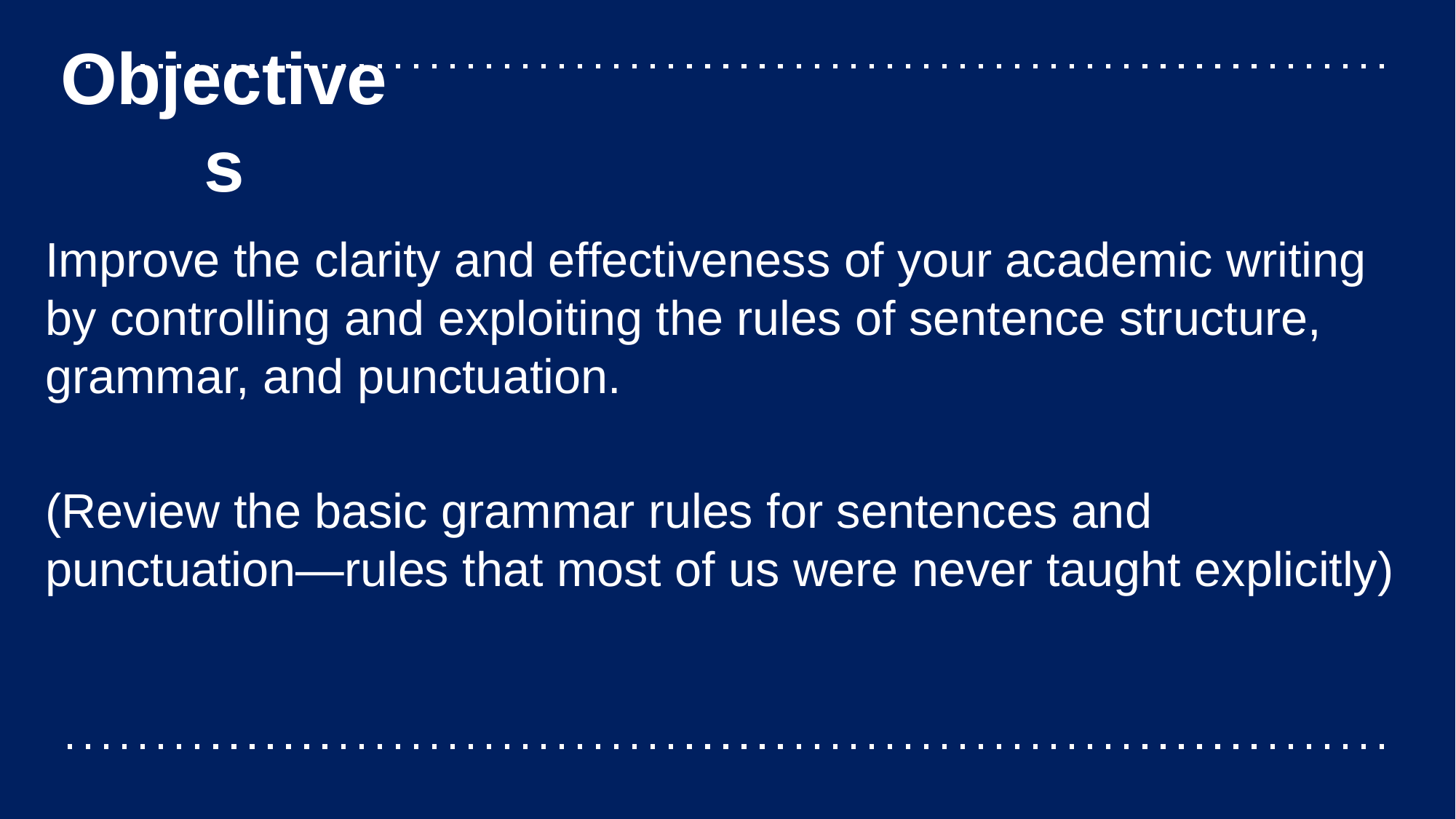

# Objectives
Improve the clarity and effectiveness of your academic writing by controlling and exploiting the rules of sentence structure, grammar, and punctuation.

(Review the basic grammar rules for sentences and punctuation—rules that most of us were never taught explicitly)